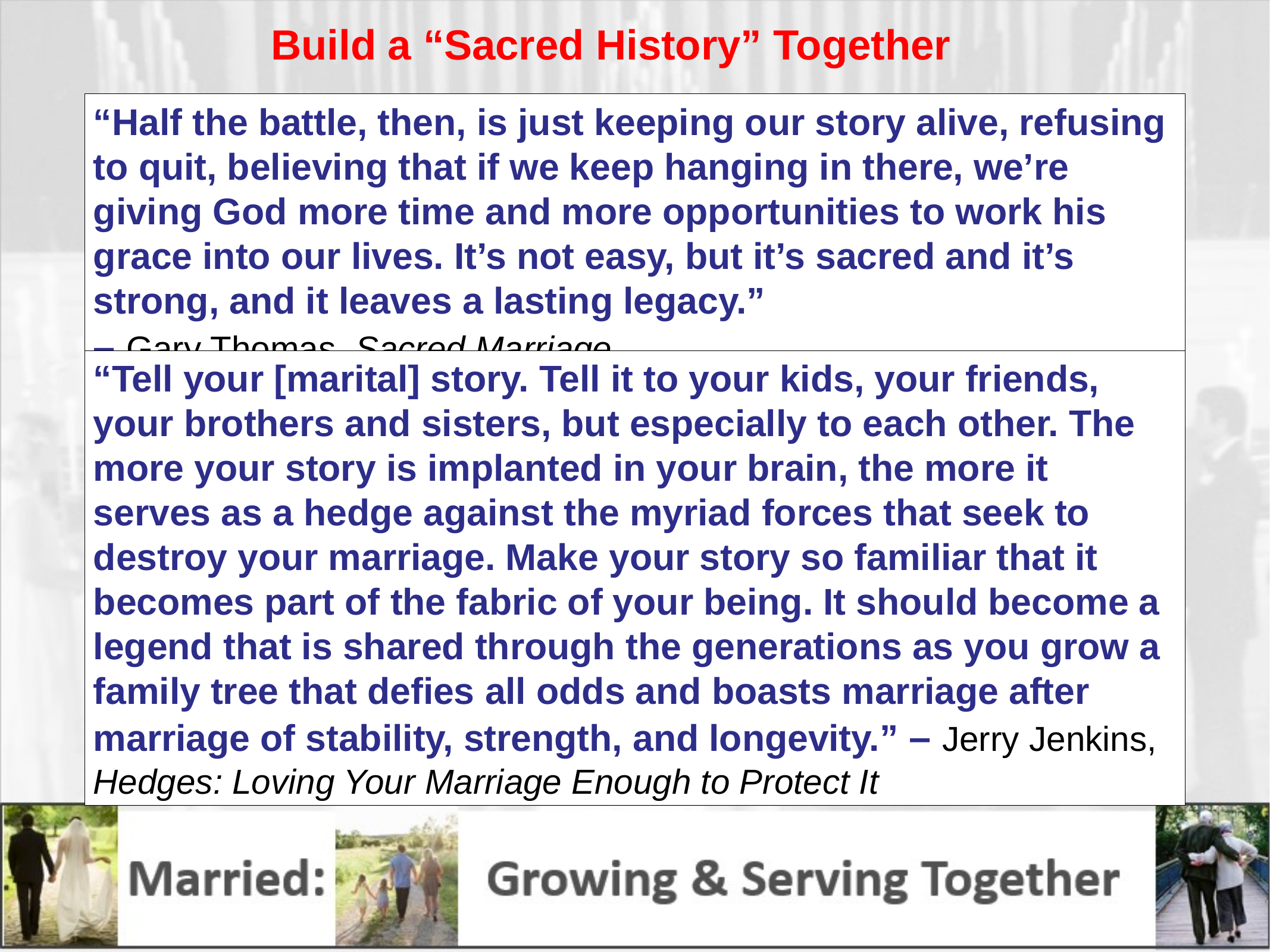

Build a “Sacred History” Together
“Half the battle, then, is just keeping our story alive, refusing to quit, believing that if we keep hanging in there, we’re giving God more time and more opportunities to work his grace into our lives. It’s not easy, but it’s sacred and it’s strong, and it leaves a lasting legacy.”
– Gary Thomas, Sacred Marriage
“Tell your [marital] story. Tell it to your kids, your friends, your brothers and sisters, but especially to each other. The more your story is implanted in your brain, the more it serves as a hedge against the myriad forces that seek to destroy your marriage. Make your story so familiar that it becomes part of the fabric of your being. It should become a legend that is shared through the generations as you grow a family tree that defies all odds and boasts marriage after marriage of stability, strength, and longevity.” – Jerry Jenkins, Hedges: Loving Your Marriage Enough to Protect It